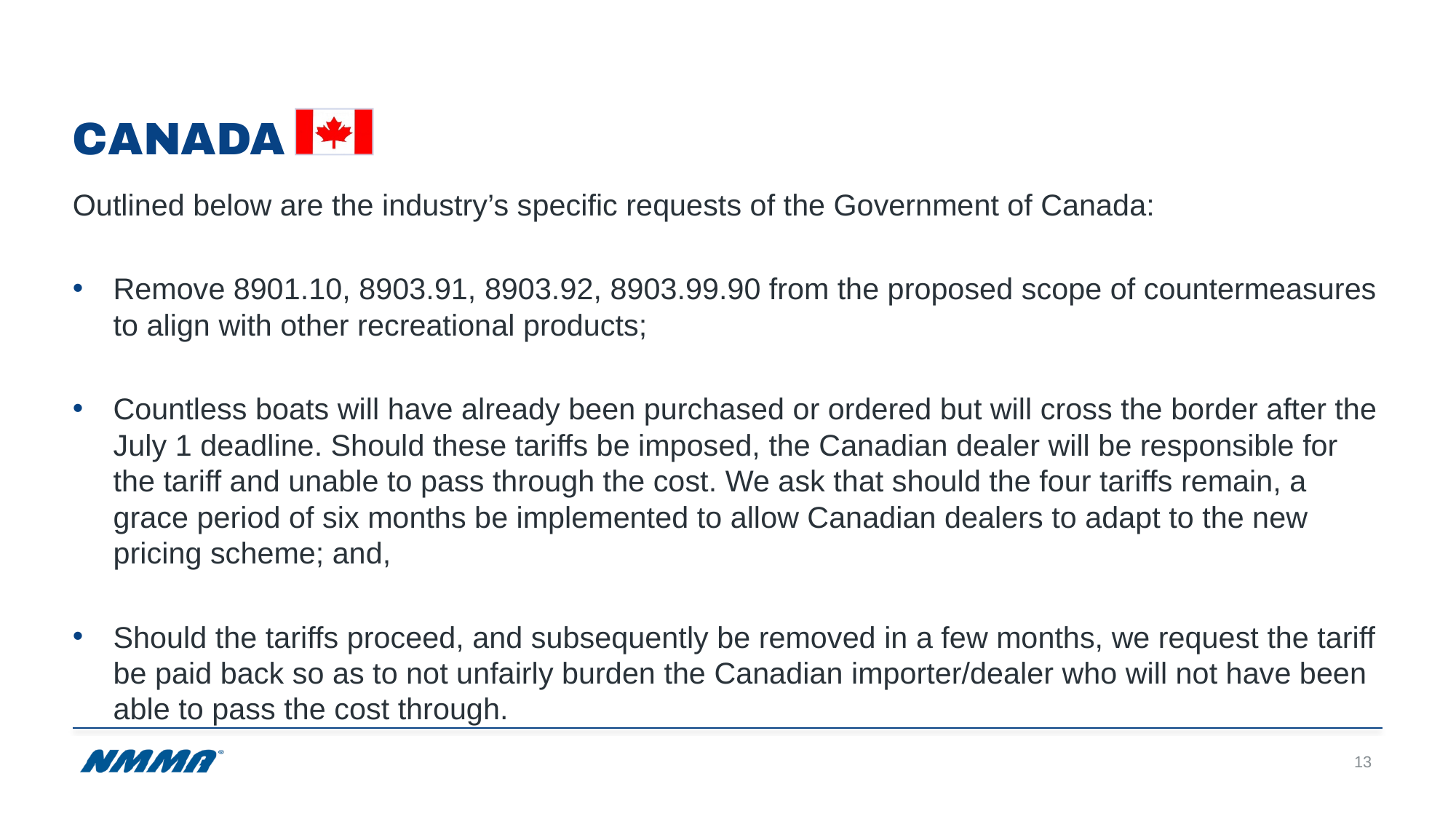

# Canada

Outlined below are the industry’s specific requests of the Government of Canada:

Remove 8901.10, 8903.91, 8903.92, 8903.99.90 from the proposed scope of countermeasures to align with other recreational products;

Countless boats will have already been purchased or ordered but will cross the border after the July 1 deadline. Should these tariffs be imposed, the Canadian dealer will be responsible for the tariff and unable to pass through the cost. We ask that should the four tariffs remain, a grace period of six months be implemented to allow Canadian dealers to adapt to the new pricing scheme; and,

Should the tariffs proceed, and subsequently be removed in a few months, we request the tariff be paid back so as to not unfairly burden the Canadian importer/dealer who will not have been able to pass the cost through.